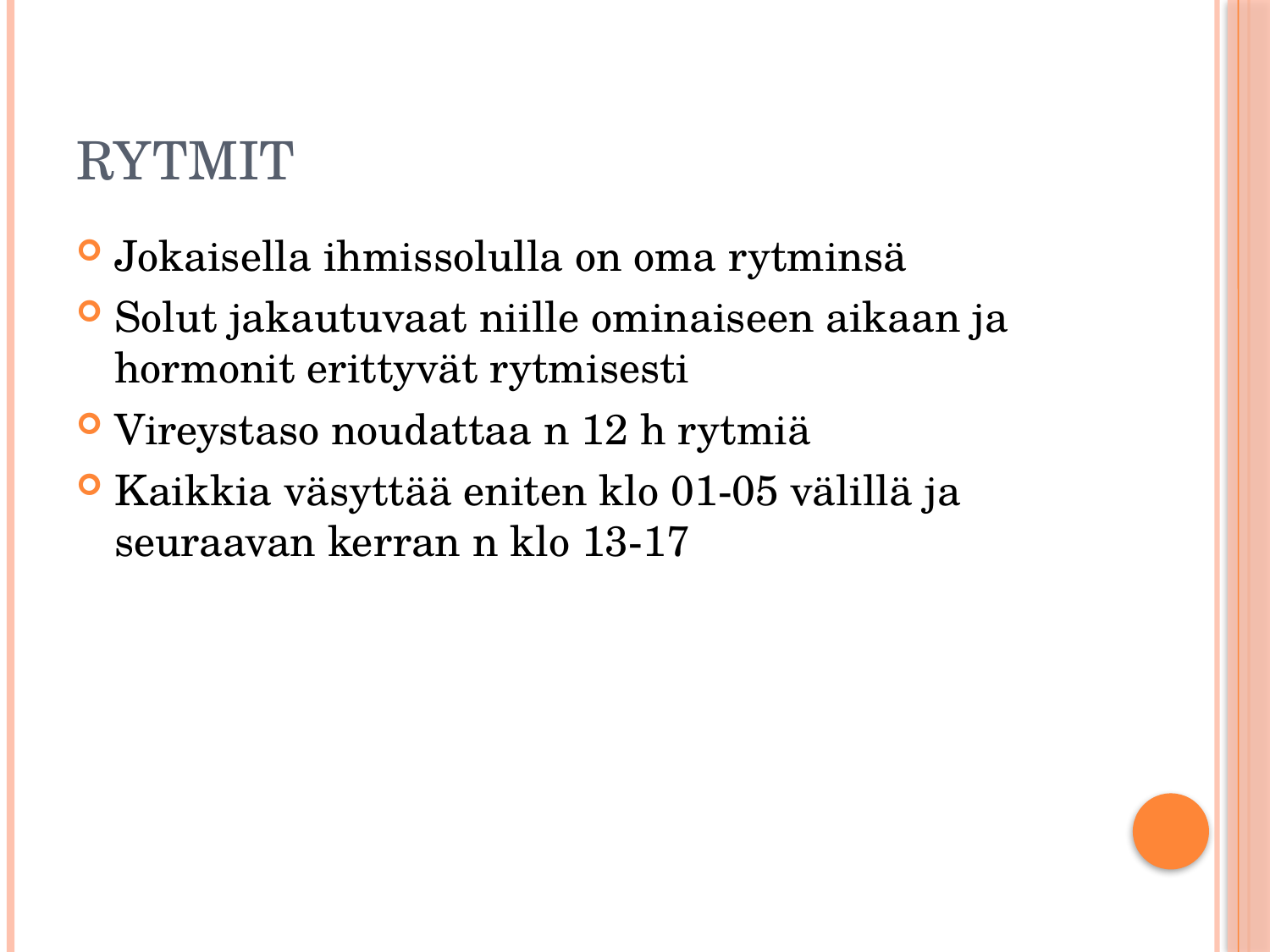

# Rytmit
Jokaisella ihmissolulla on oma rytminsä
Solut jakautuvaat niille ominaiseen aikaan ja hormonit erittyvät rytmisesti
Vireystaso noudattaa n 12 h rytmiä
Kaikkia väsyttää eniten klo 01-05 välillä ja seuraavan kerran n klo 13-17